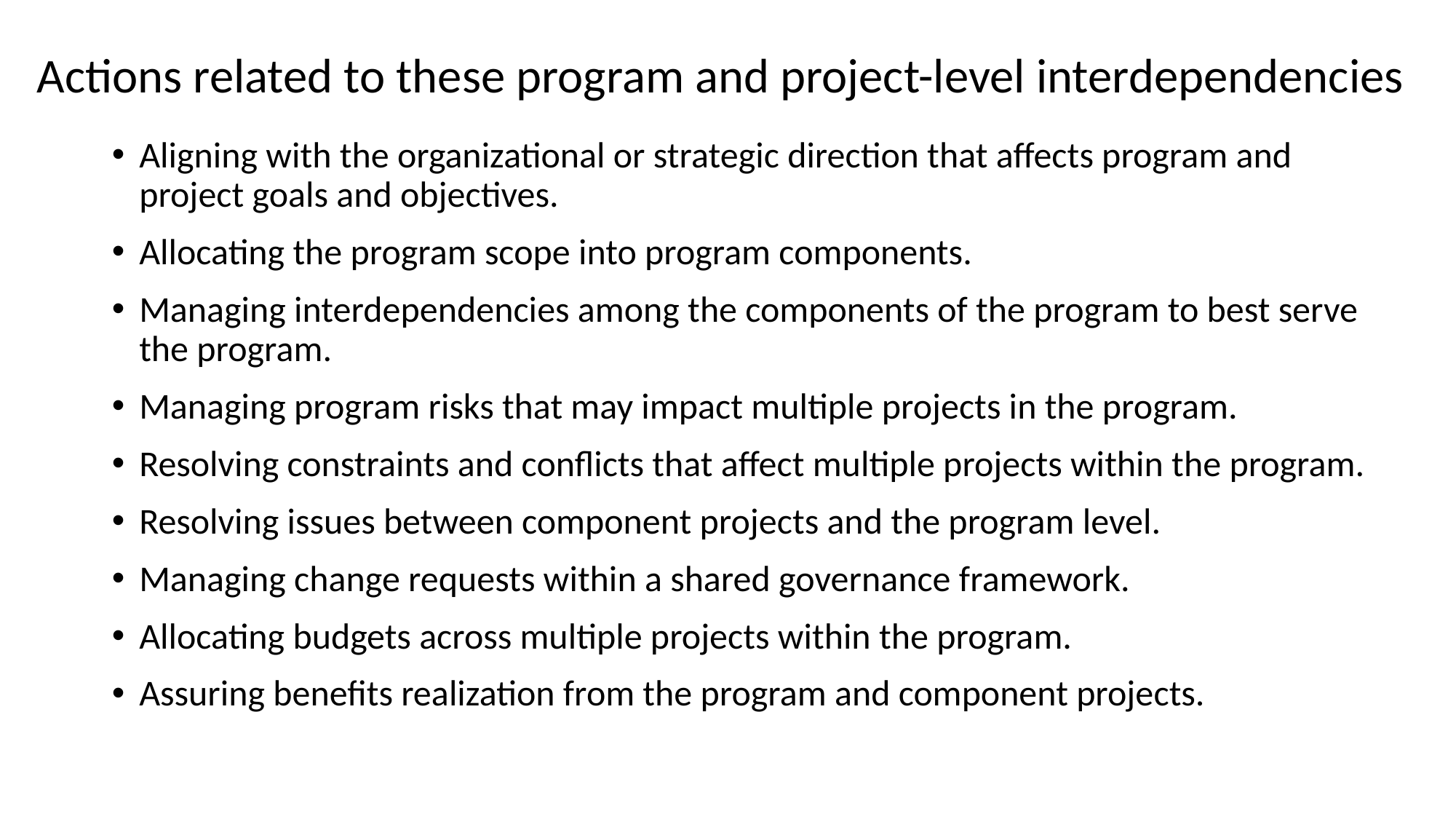

# Actions related to these program and project-level interdependencies
Aligning with the organizational or strategic direction that affects program and project goals and objectives.
Allocating the program scope into program components.
Managing interdependencies among the components of the program to best serve the program.
Managing program risks that may impact multiple projects in the program.
Resolving constraints and conflicts that affect multiple projects within the program.
Resolving issues between component projects and the program level.
Managing change requests within a shared governance framework.
Allocating budgets across multiple projects within the program.
Assuring benefits realization from the program and component projects.